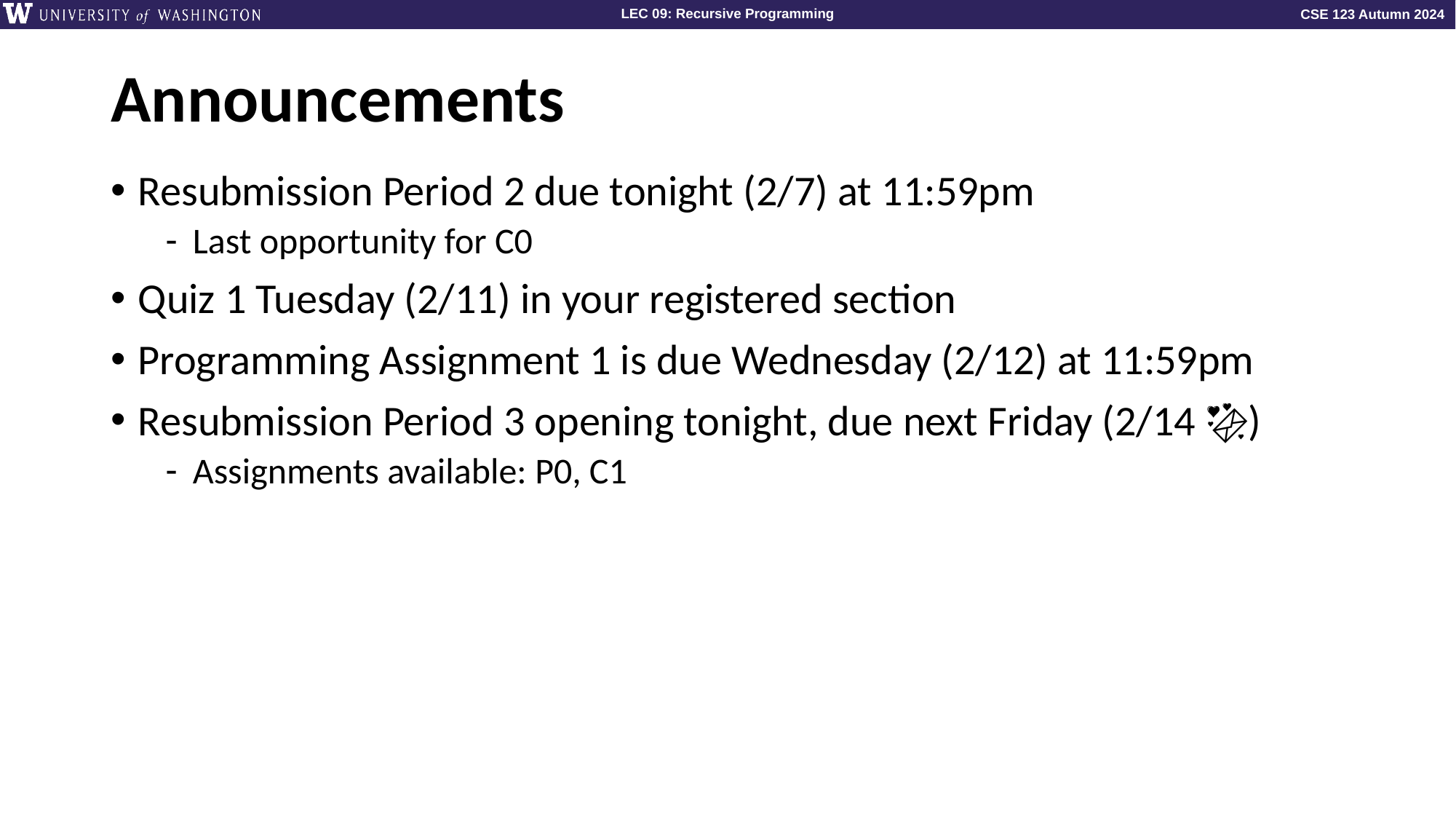

# Announcements
Resubmission Period 2 due tonight (2/7) at 11:59pm
Last opportunity for C0
Quiz 1 Tuesday (2/11) in your registered section
Programming Assignment 1 is due Wednesday (2/12) at 11:59pm
Resubmission Period 3 opening tonight, due next Friday (2/14 💌)
Assignments available: P0, C1